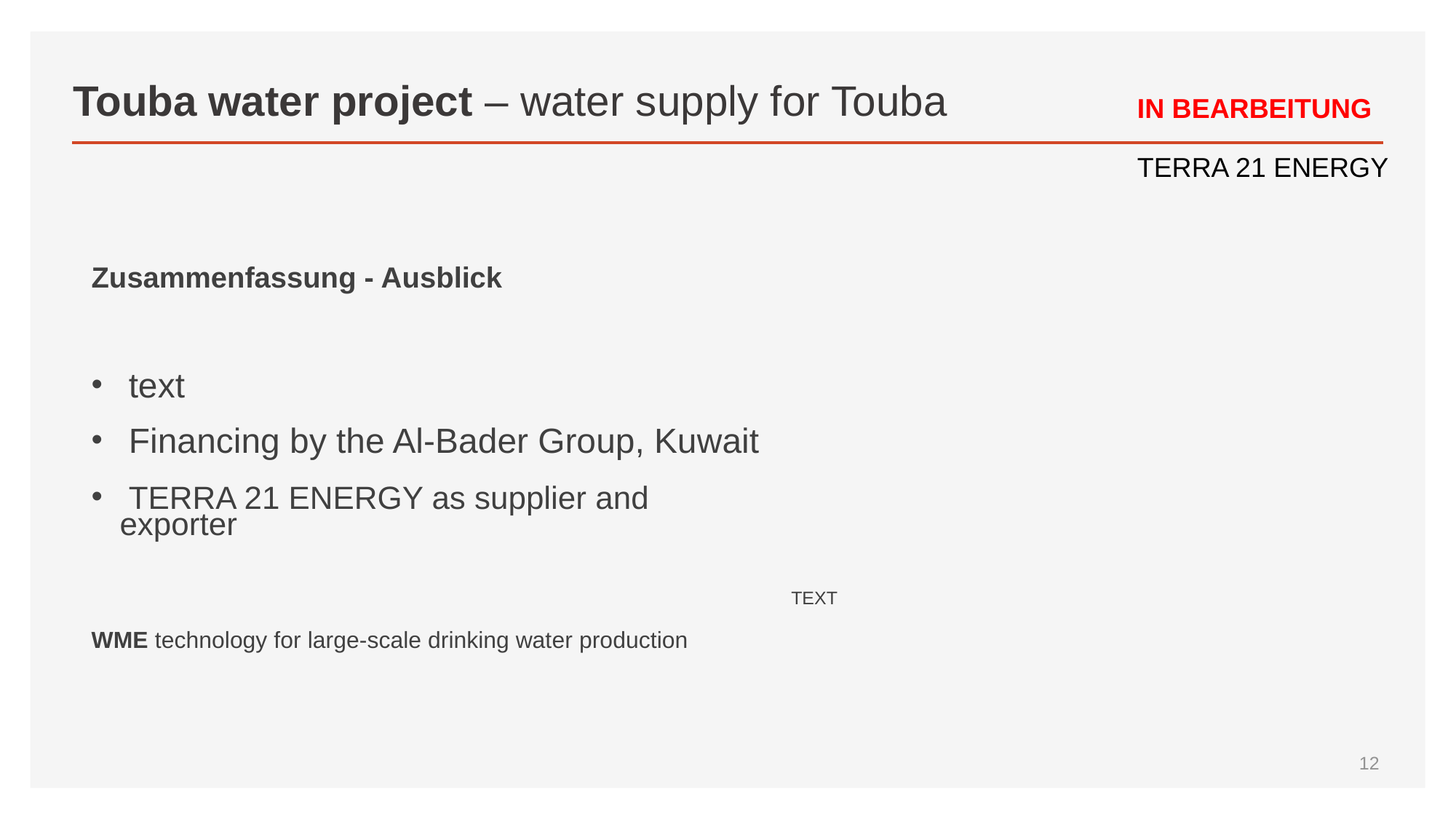

# Touba water project – water supply for Touba
IN BEARBEITUNG

TERRA 21 ENERGY

Zusammenfassung - Ausblick

 text
 Financing by the Al-Bader Group, Kuwait
 TERRA 21 ENERGY as supplier and exporter

WME technology for large-scale drinking water production

TEXT
12